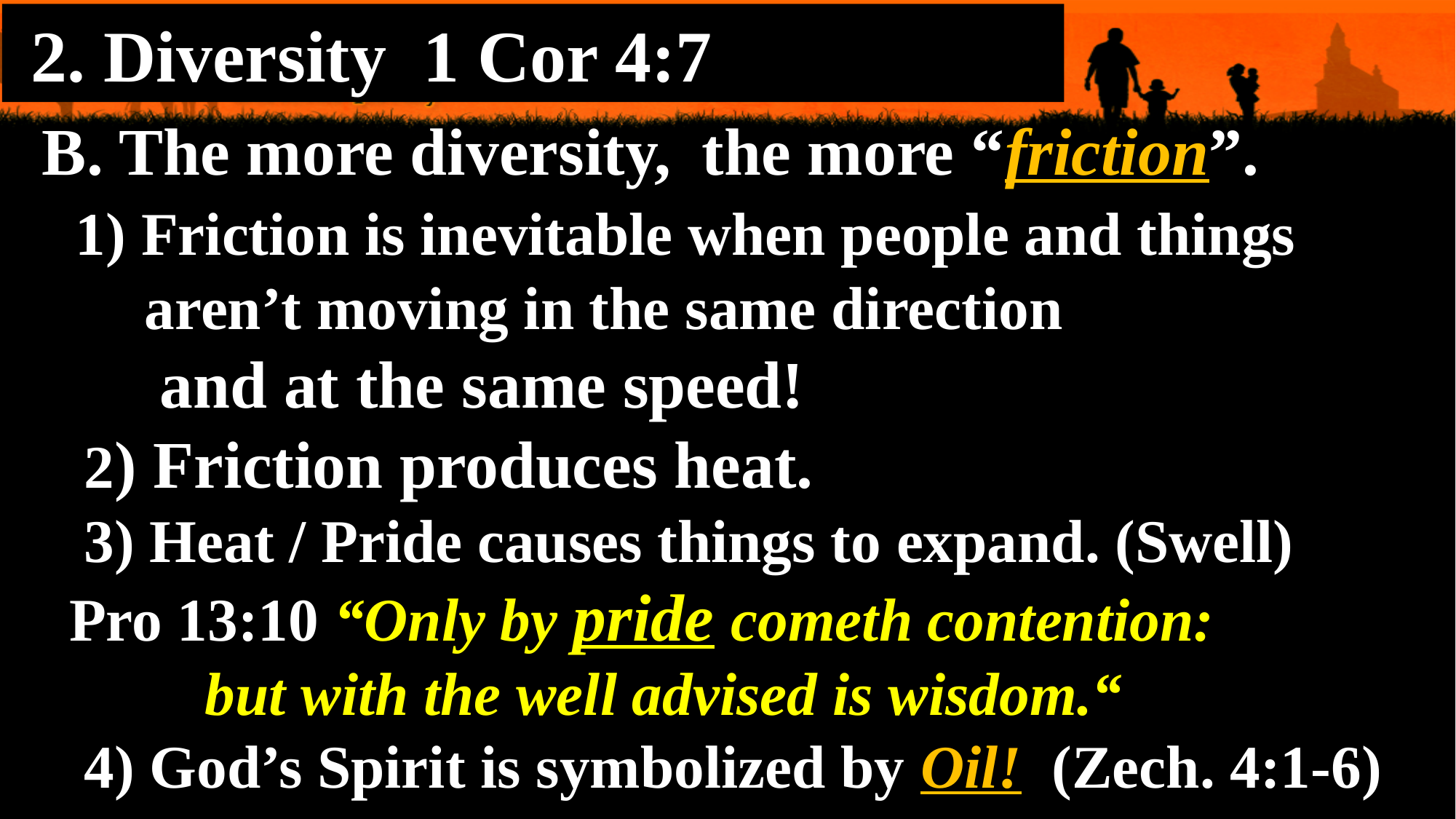

2. Diversity  1 Cor 4:7
  B. The more diversity,
    1) Friction is inevitable when people and things
         aren’t moving in the same direction
          and at the same speed!
     2) Friction produces heat.
     3) Heat / Pride causes things to expand. (Swell)
    Pro 13:10 “Only by pride cometh contention:
             but with the well advised is wisdom.“
     4) God’s Spirit is symbolized by Oil!  (Zech. 4:1-6)

the more “friction”.